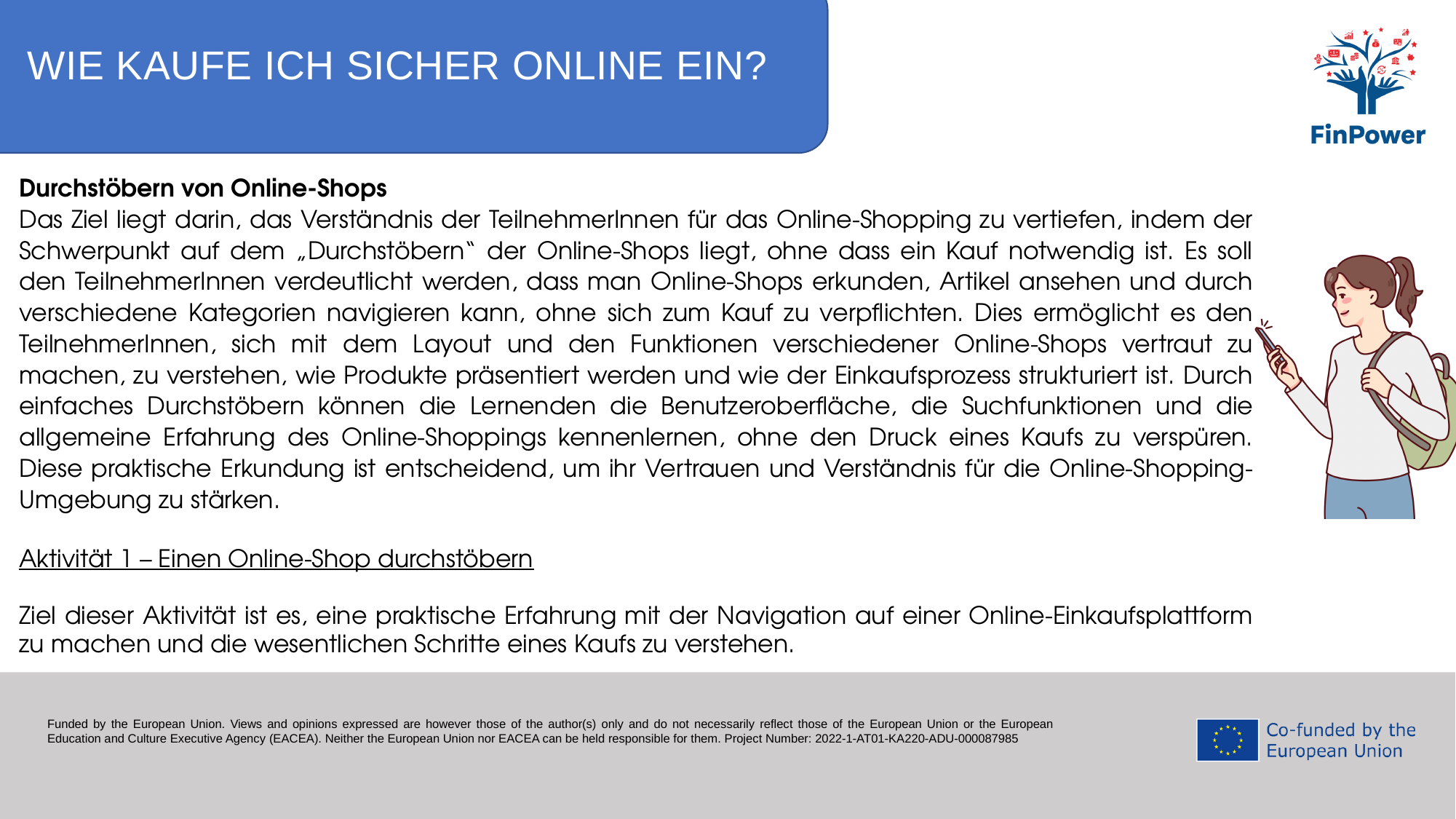

WIE KAUFE ICH SICHER ONLINE EIN?

Durchstöbern von Online-Shops
Das Ziel liegt darin, das Verständnis der TeilnehmerInnen für das Online-Shopping zu vertiefen, indem der Schwerpunkt auf dem „Durchstöbern“ der Online-Shops liegt, ohne dass ein Kauf notwendig ist. Es soll den TeilnehmerInnen verdeutlicht werden, dass man Online-Shops erkunden, Artikel ansehen und durch verschiedene Kategorien navigieren kann, ohne sich zum Kauf zu verpflichten. Dies ermöglicht es den TeilnehmerInnen, sich mit dem Layout und den Funktionen verschiedener Online-Shops vertraut zu machen, zu verstehen, wie Produkte präsentiert werden und wie der Einkaufsprozess strukturiert ist. Durch einfaches Durchstöbern können die Lernenden die Benutzeroberfläche, die Suchfunktionen und die allgemeine Erfahrung des Online-Shoppings kennenlernen, ohne den Druck eines Kaufs zu verspüren. Diese praktische Erkundung ist entscheidend, um ihr Vertrauen und Verständnis für die Online-Shopping-Umgebung zu stärken.

Aktivität 1 – Einen Online-Shop durchstöbern

Ziel dieser Aktivität ist es, eine praktische Erfahrung mit der Navigation auf einer Online-Einkaufsplattform zu machen und die wesentlichen Schritte eines Kaufs zu verstehen.

Funded by the European Union. Views and opinions expressed are however those of the author(s) only and do not necessarily reflect those of the European Union or the European Education and Culture Executive Agency (EACEA). Neither the European Union nor EACEA can be held responsible for them. Project Number: 2022-1-AT01-KA220-ADU-000087985